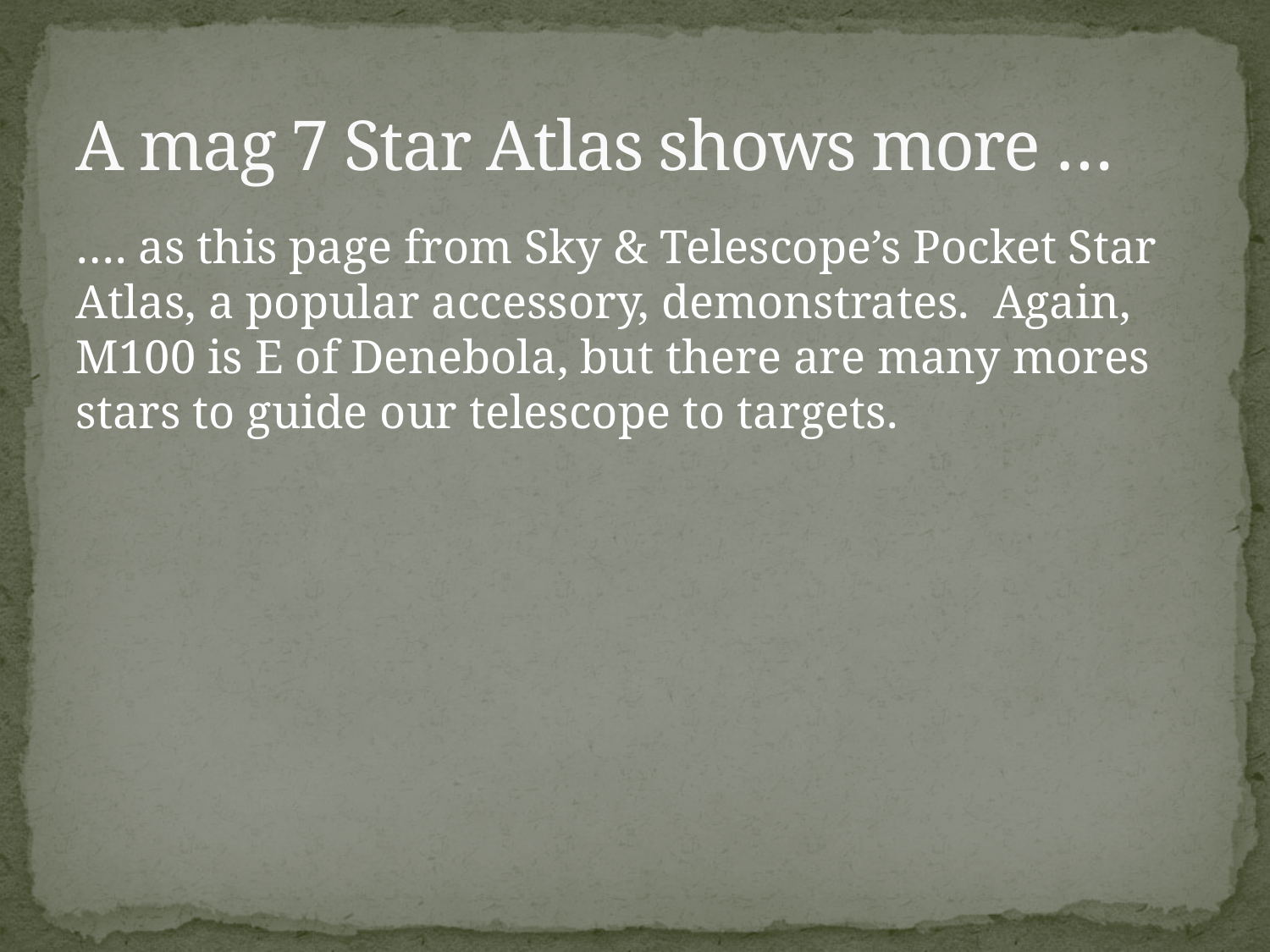

# A mag 7 Star Atlas shows more …
…. as this page from Sky & Telescope’s Pocket Star Atlas, a popular accessory, demonstrates.  Again, M100 is E of Denebola, but there are many mores stars to guide our telescope to targets.